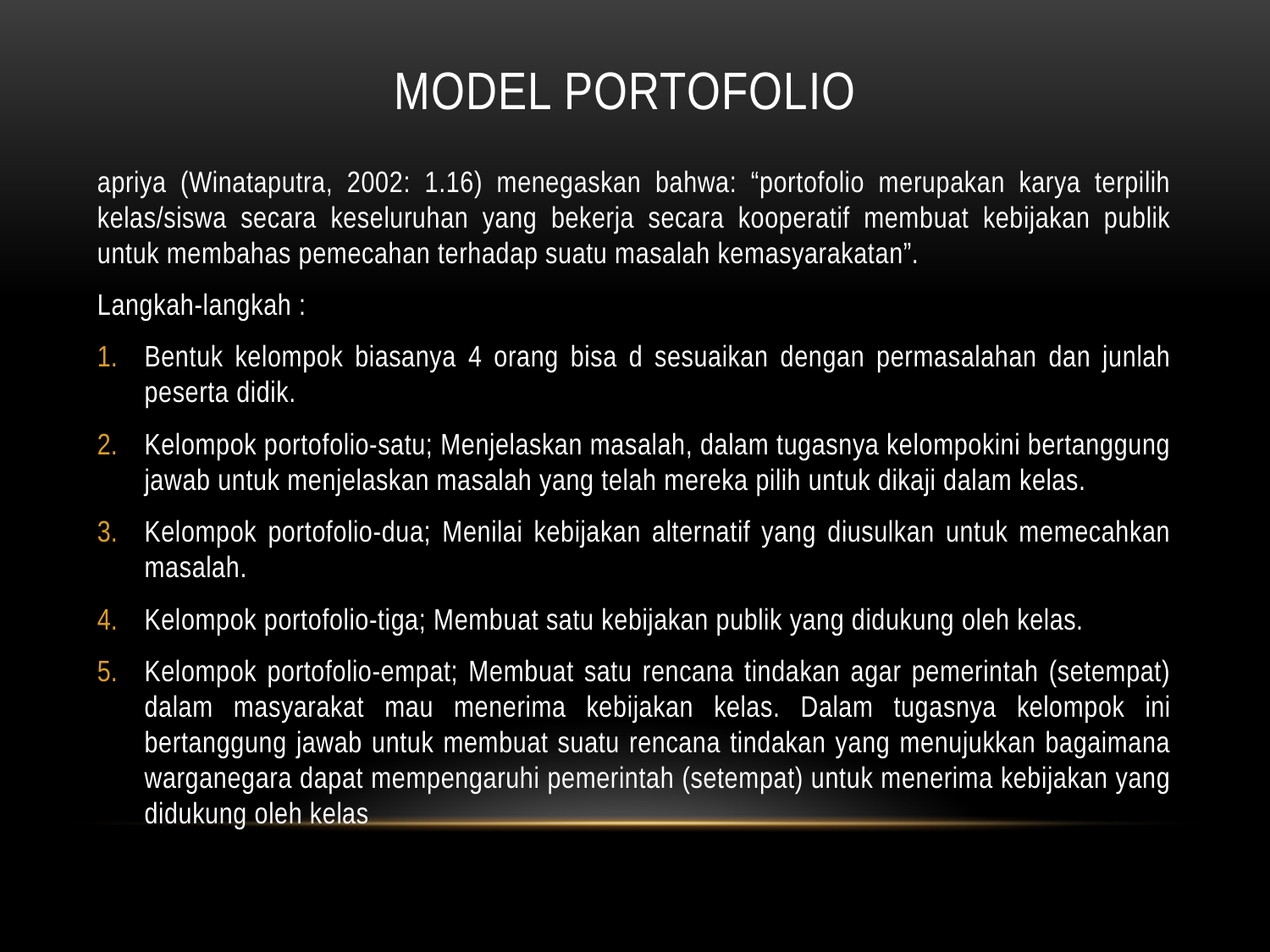

# Model Portofolio
apriya (Winataputra, 2002: 1.16) menegaskan bahwa: “portofolio merupakan karya terpilih kelas/siswa secara keseluruhan yang bekerja secara kooperatif membuat kebijakan publik untuk membahas pemecahan terhadap suatu masalah kemasyarakatan”.
Langkah-langkah :
Bentuk kelompok biasanya 4 orang bisa d sesuaikan dengan permasalahan dan junlah peserta didik.
Kelompok portofolio-satu; Menjelaskan masalah, dalam tugasnya kelompokini bertanggung jawab untuk menjelaskan masalah yang telah mereka pilih untuk dikaji dalam kelas.
Kelompok portofolio-dua; Menilai kebijakan alternatif yang diusulkan untuk memecahkan masalah.
Kelompok portofolio-tiga; Membuat satu kebijakan publik yang didukung oleh kelas.
Kelompok portofolio-empat; Membuat satu rencana tindakan agar pemerintah (setempat) dalam masyarakat mau menerima kebijakan kelas. Dalam tugasnya kelompok ini bertanggung jawab untuk membuat suatu rencana tindakan yang menujukkan bagaimana warganegara dapat mempengaruhi pemerintah (setempat) untuk menerima kebijakan yang didukung oleh kelas